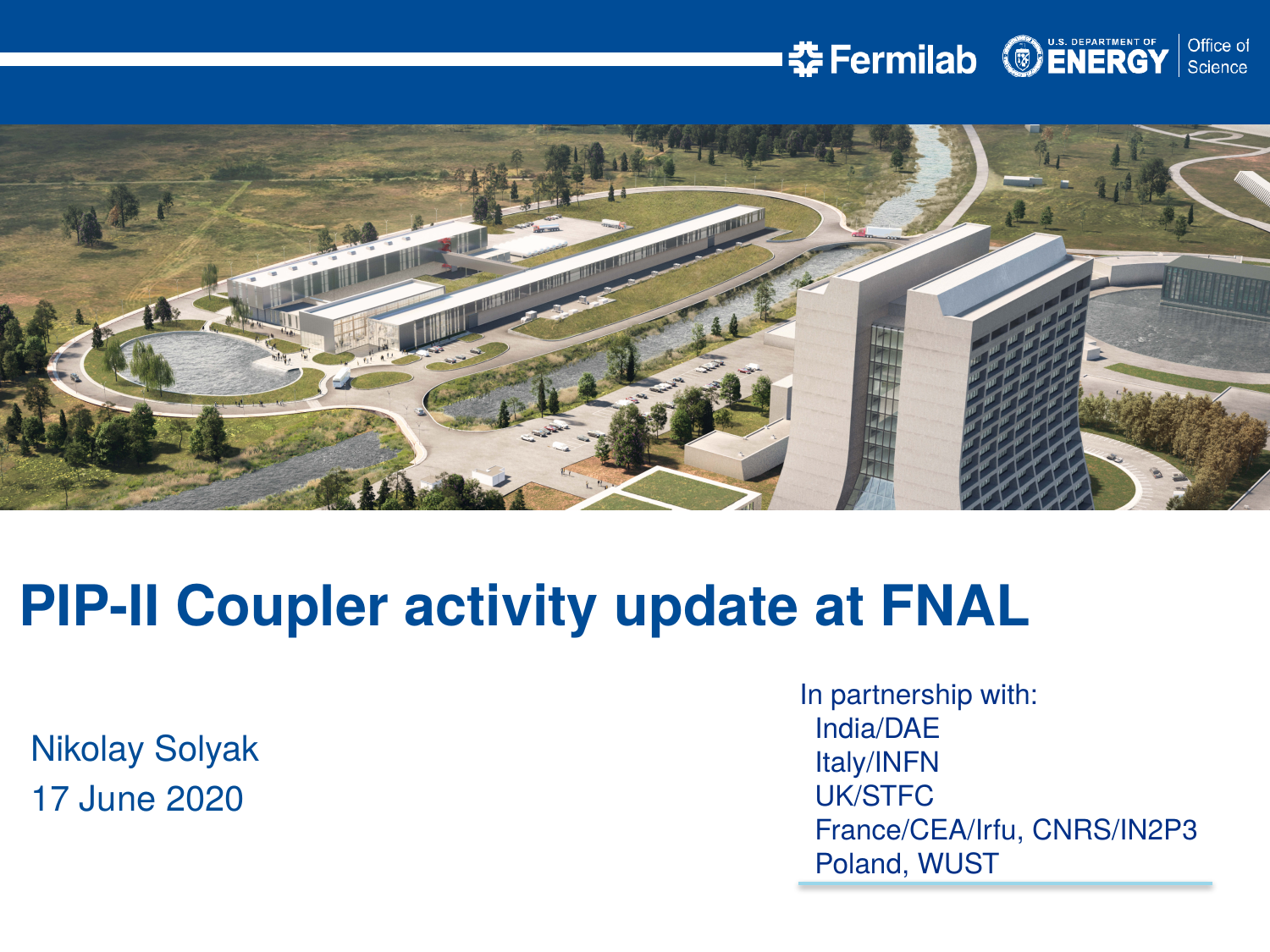

PIP-II Coupler activity update at FNAL
Nikolay Solyak
17 June 2020